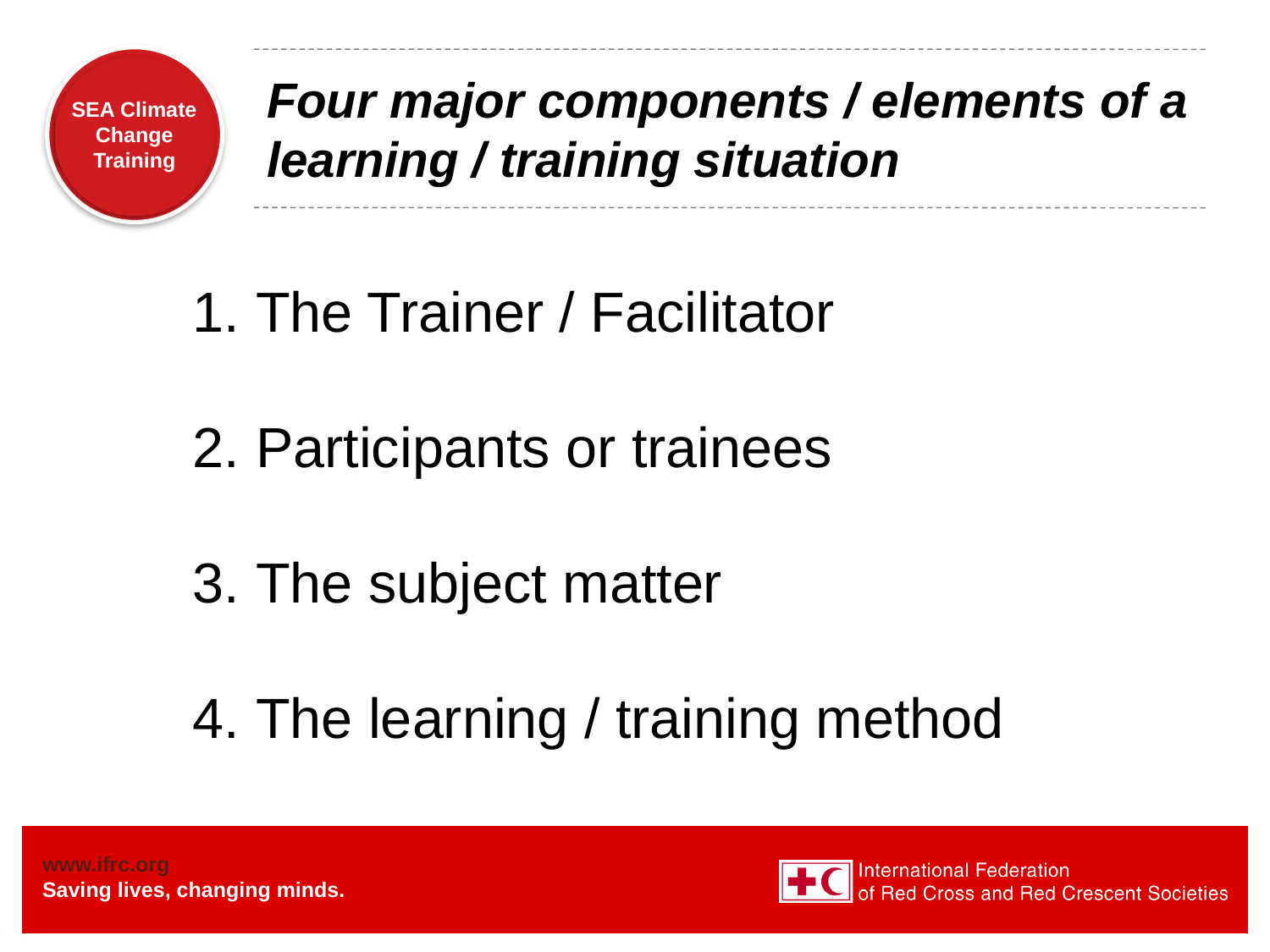

# Four major components / elements of a learning / training situation
 The Trainer / Facilitator

 Participants or trainees

 The subject matter

 The learning / training method